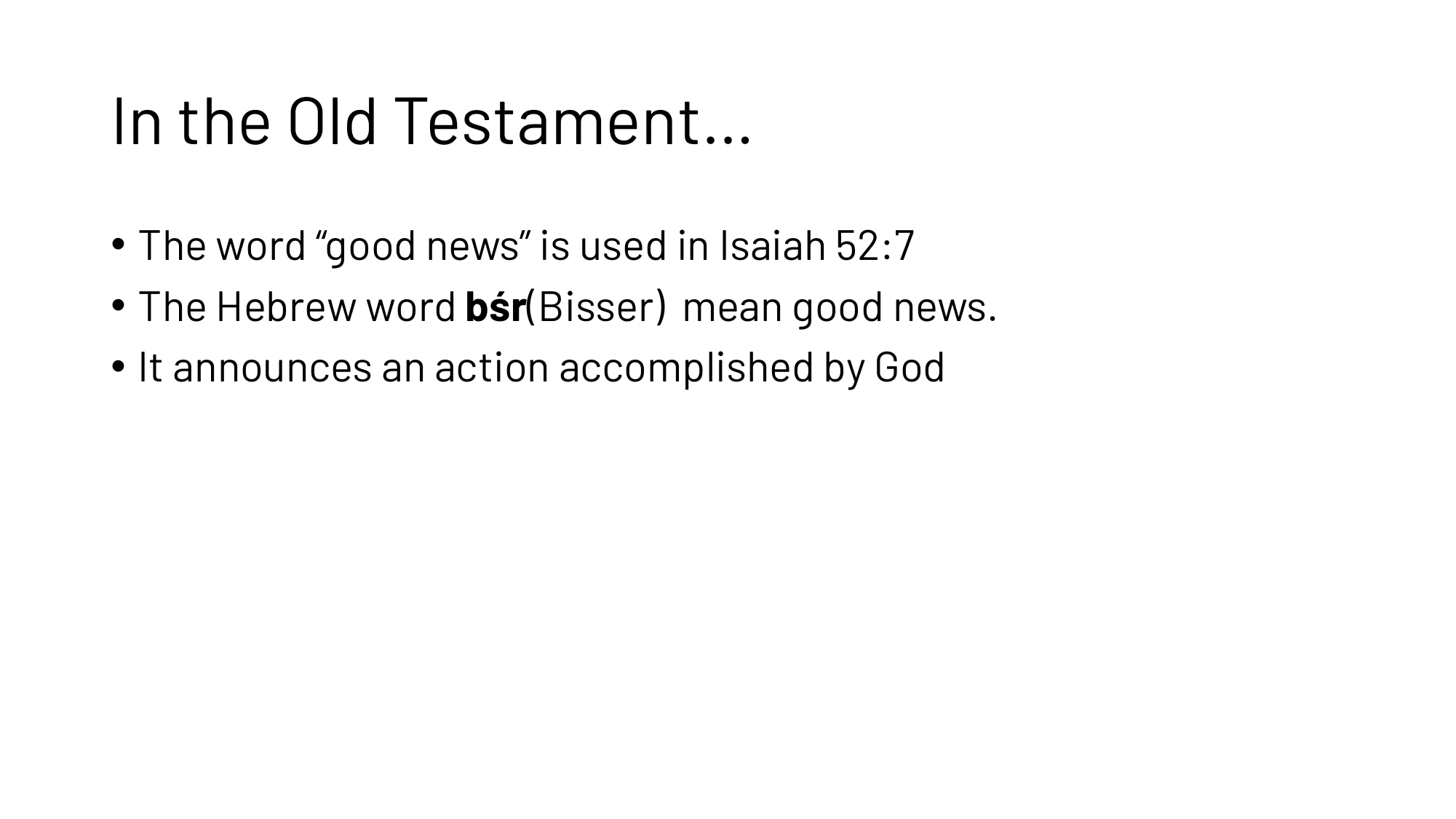

# In the Old Testament…
The word “good news” is used in Isaiah 52:7
The Hebrew word bśr(Bisser)  mean good news.
It announces an action accomplished by God